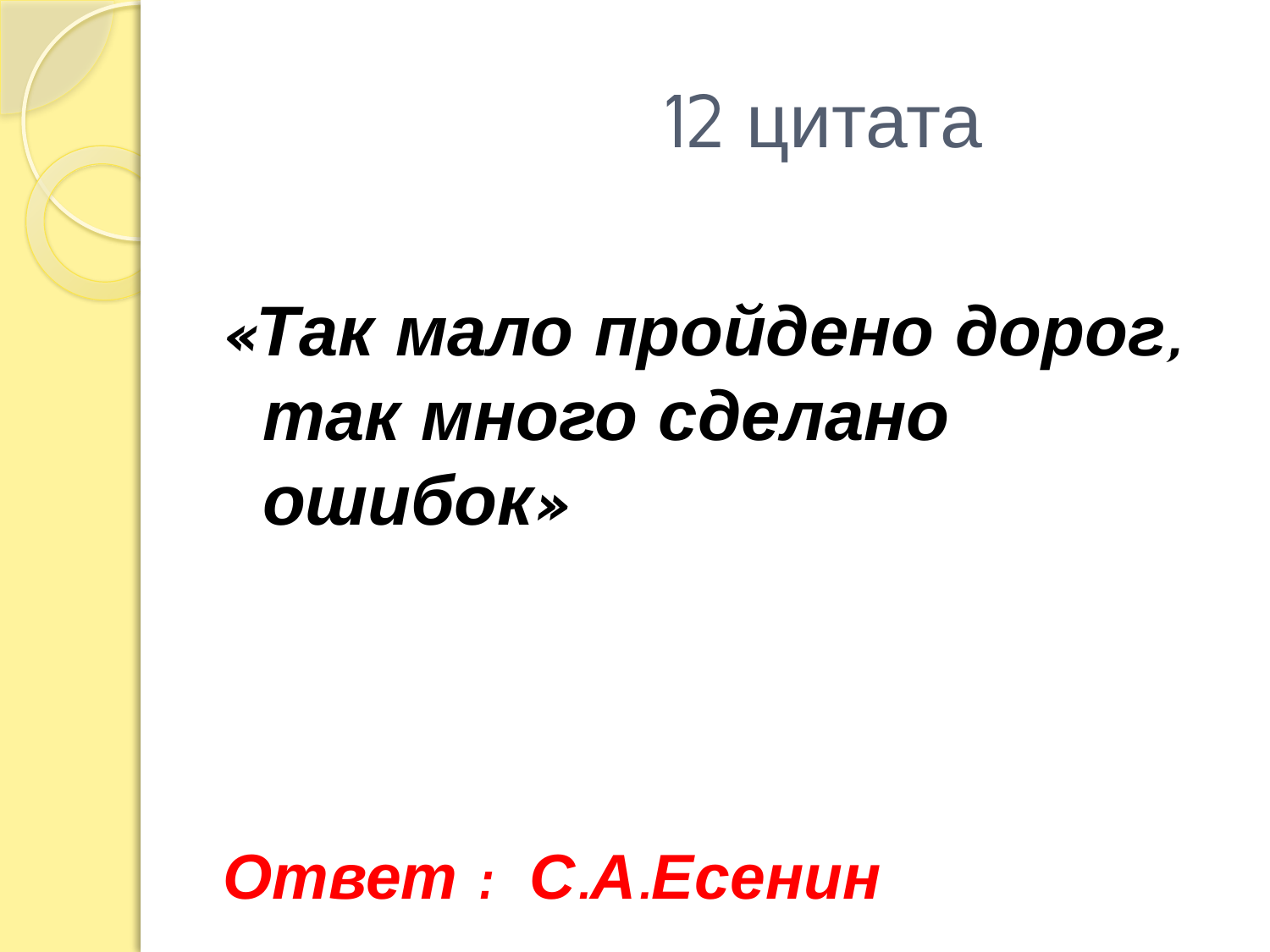

# 12 цитата

«Так мало пройдено дорог, так много сделано ошибок»

Ответ :  С.А.Есенин